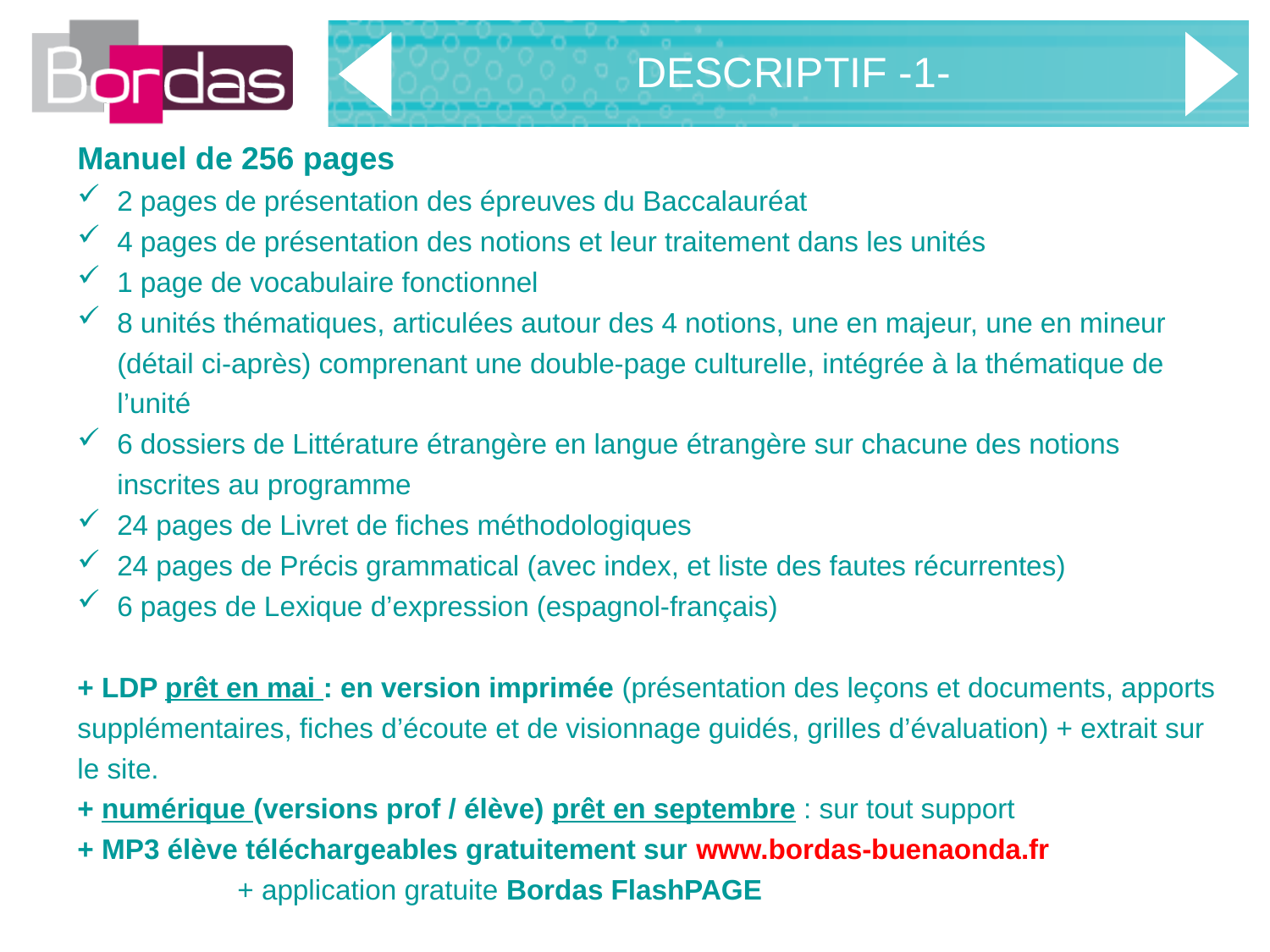

DESCRIPTIF -1-

Manuel de 256 pages
2 pages de présentation des épreuves du Baccalauréat
4 pages de présentation des notions et leur traitement dans les unités
1 page de vocabulaire fonctionnel
8 unités thématiques, articulées autour des 4 notions, une en majeur, une en mineur (détail ci-après) comprenant une double-page culturelle, intégrée à la thématique de l’unité
6 dossiers de Littérature étrangère en langue étrangère sur chacune des notions inscrites au programme
24 pages de Livret de fiches méthodologiques
24 pages de Précis grammatical (avec index, et liste des fautes récurrentes)
6 pages de Lexique d’expression (espagnol-français)

+ LDP prêt en mai : en version imprimée (présentation des leçons et documents, apports supplémentaires, fiches d’écoute et de visionnage guidés, grilles d’évaluation) + extrait sur le site.
+ numérique (versions prof / élève) prêt en septembre : sur tout support
+ MP3 élève téléchargeables gratuitement sur www.bordas-buenaonda.fr
	+ application gratuite Bordas FlashPAGE